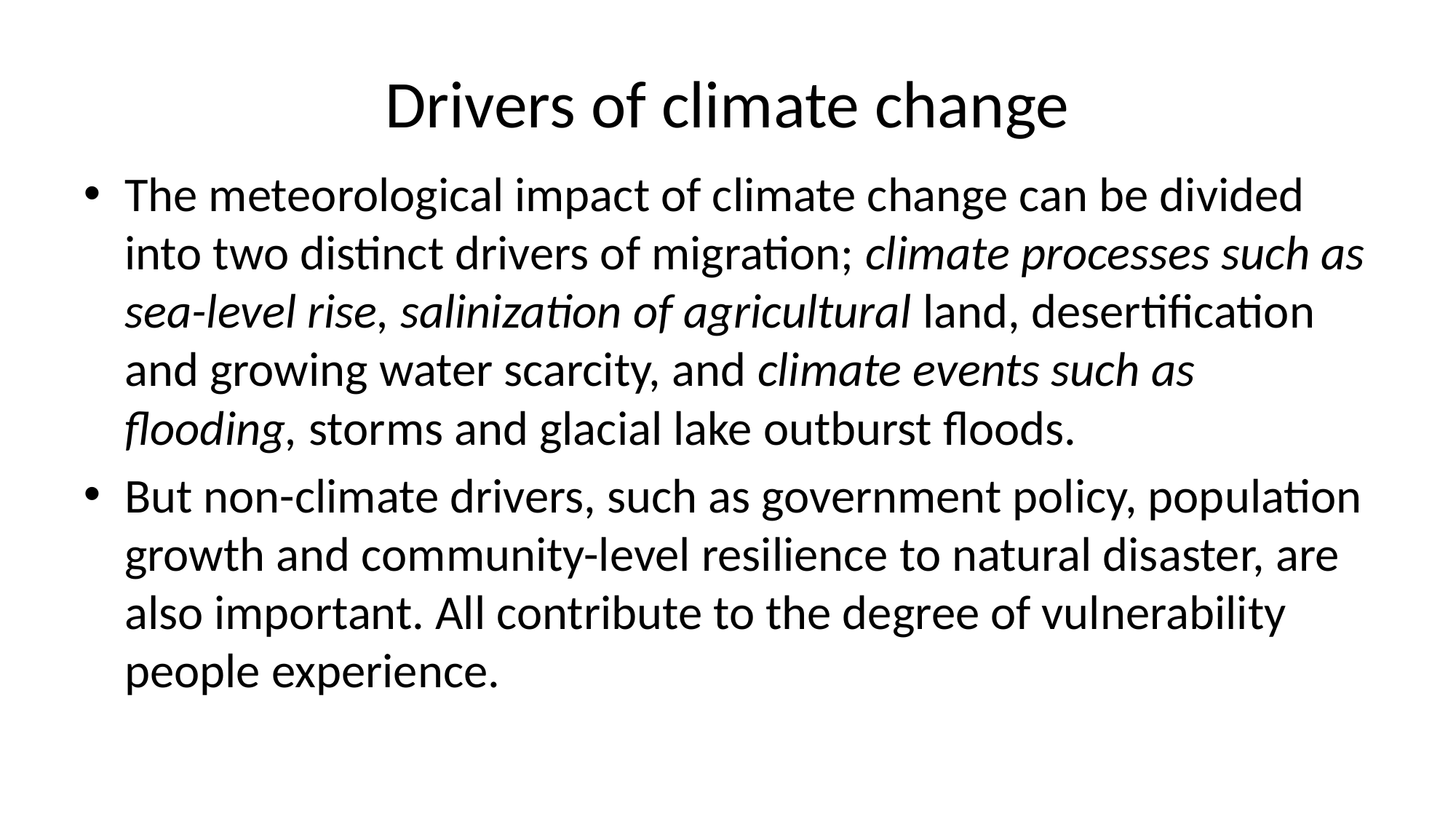

# Drivers of climate change
The meteorological impact of climate change can be divided into two distinct drivers of migration; climate processes such as sea-level rise, salinization of agricultural land, desertification and growing water scarcity, and climate events such as flooding, storms and glacial lake outburst floods.
But non-climate drivers, such as government policy, population growth and community-level resilience to natural disaster, are also important. All contribute to the degree of vulnerability people experience.